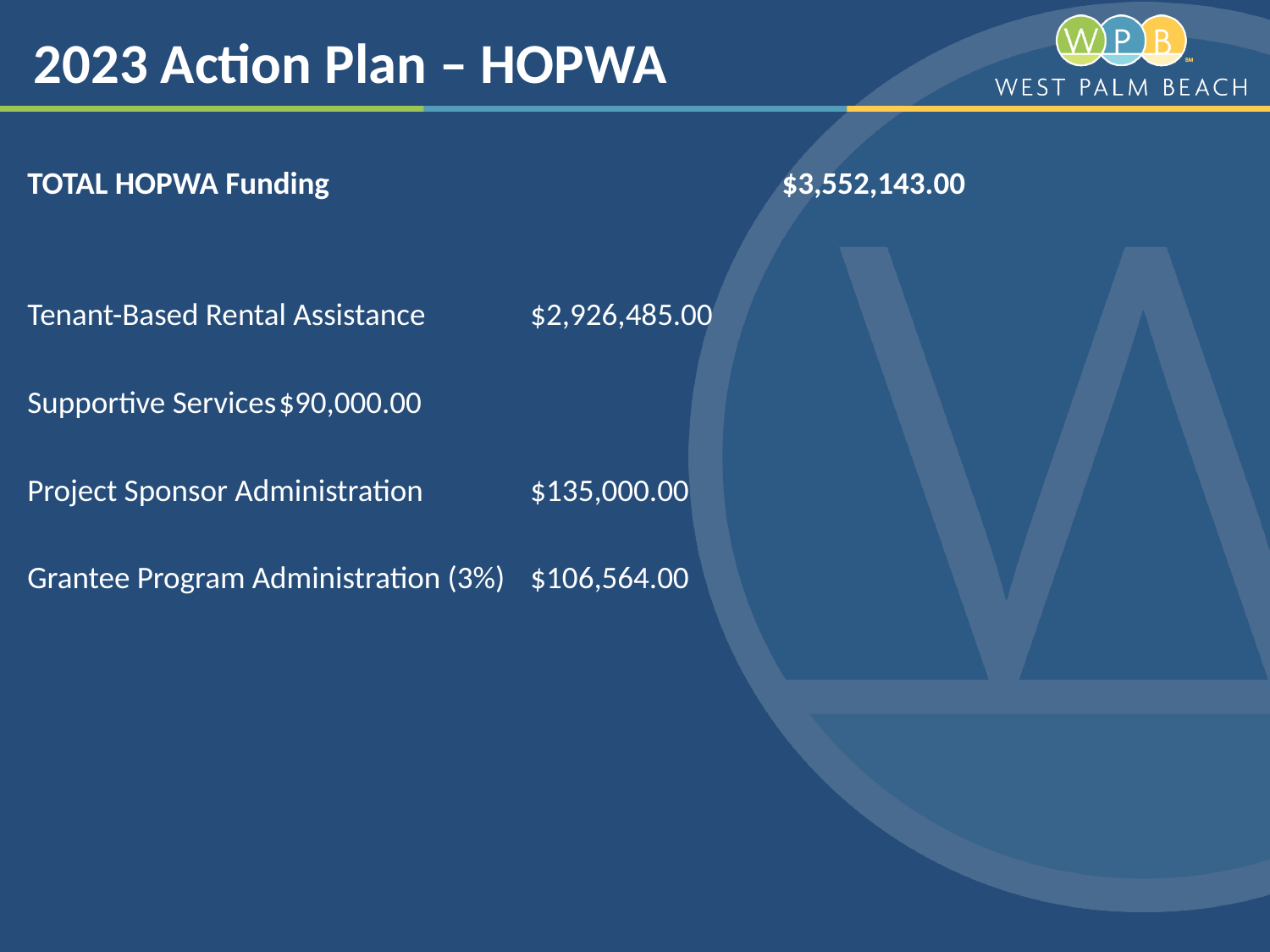

# 2023 Action Plan – HOPWA

TOTAL HOPWA Funding		    				   					$3,552,143.00

Tenant-Based Rental Assistance									$2,926,485.00

Supportive Services												$90,000.00

Project Sponsor Administration									$135,000.00

Grantee Program Administration (3%)								$106,564.00